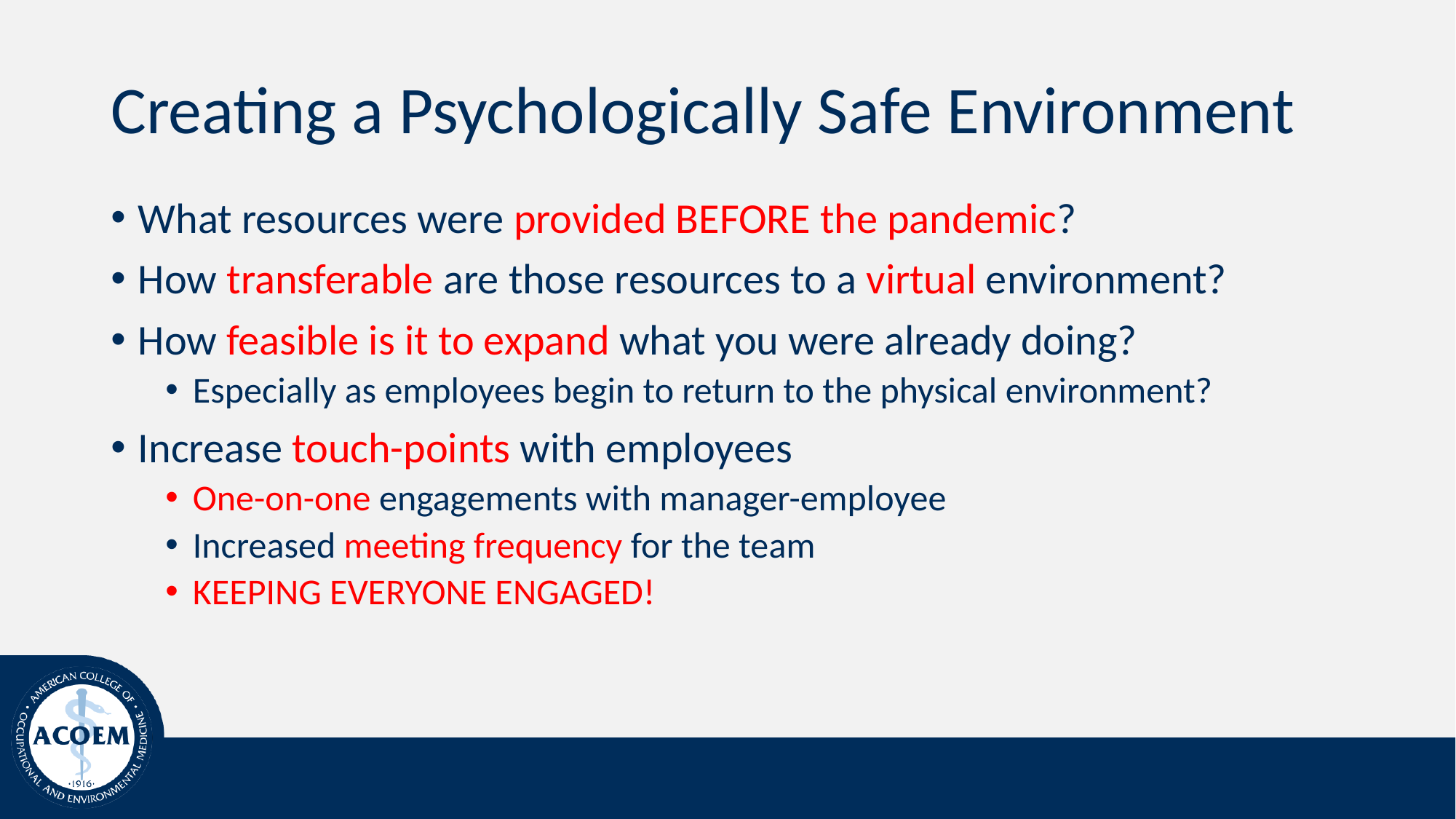

# Creating a Psychologically Safe Environment
What resources were provided BEFORE the pandemic?
How transferable are those resources to a virtual environment?
How feasible is it to expand what you were already doing?
Especially as employees begin to return to the physical environment?
Increase touch-points with employees
One-on-one engagements with manager-employee
Increased meeting frequency for the team
KEEPING EVERYONE ENGAGED!